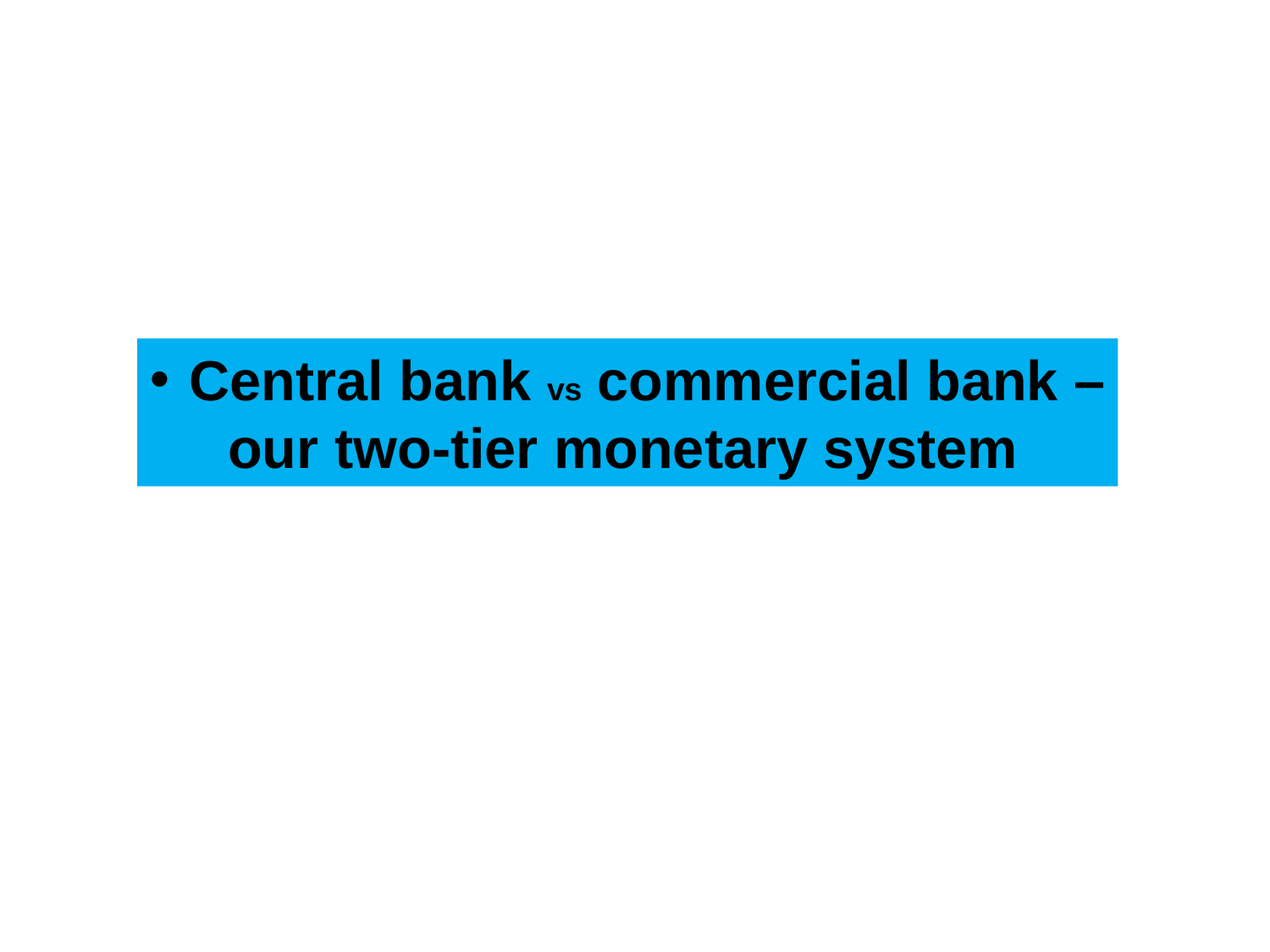

Central bank vs commercial bank –
     our two-tier monetary system